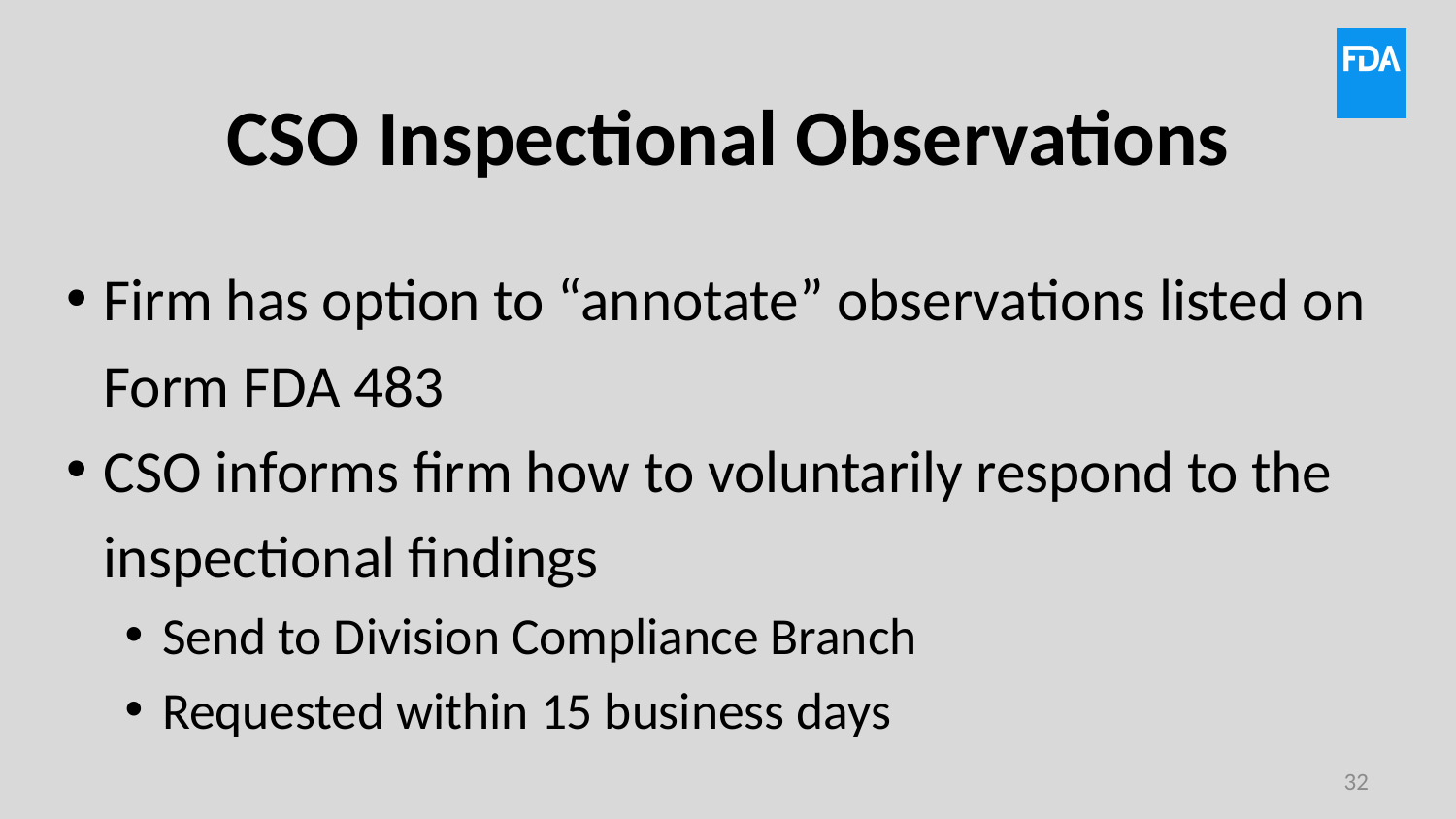

# CSO Inspectional Observations
Firm has option to “annotate” observations listed on Form FDA 483
CSO informs firm how to voluntarily respond to the inspectional findings
Send to Division Compliance Branch
Requested within 15 business days
32